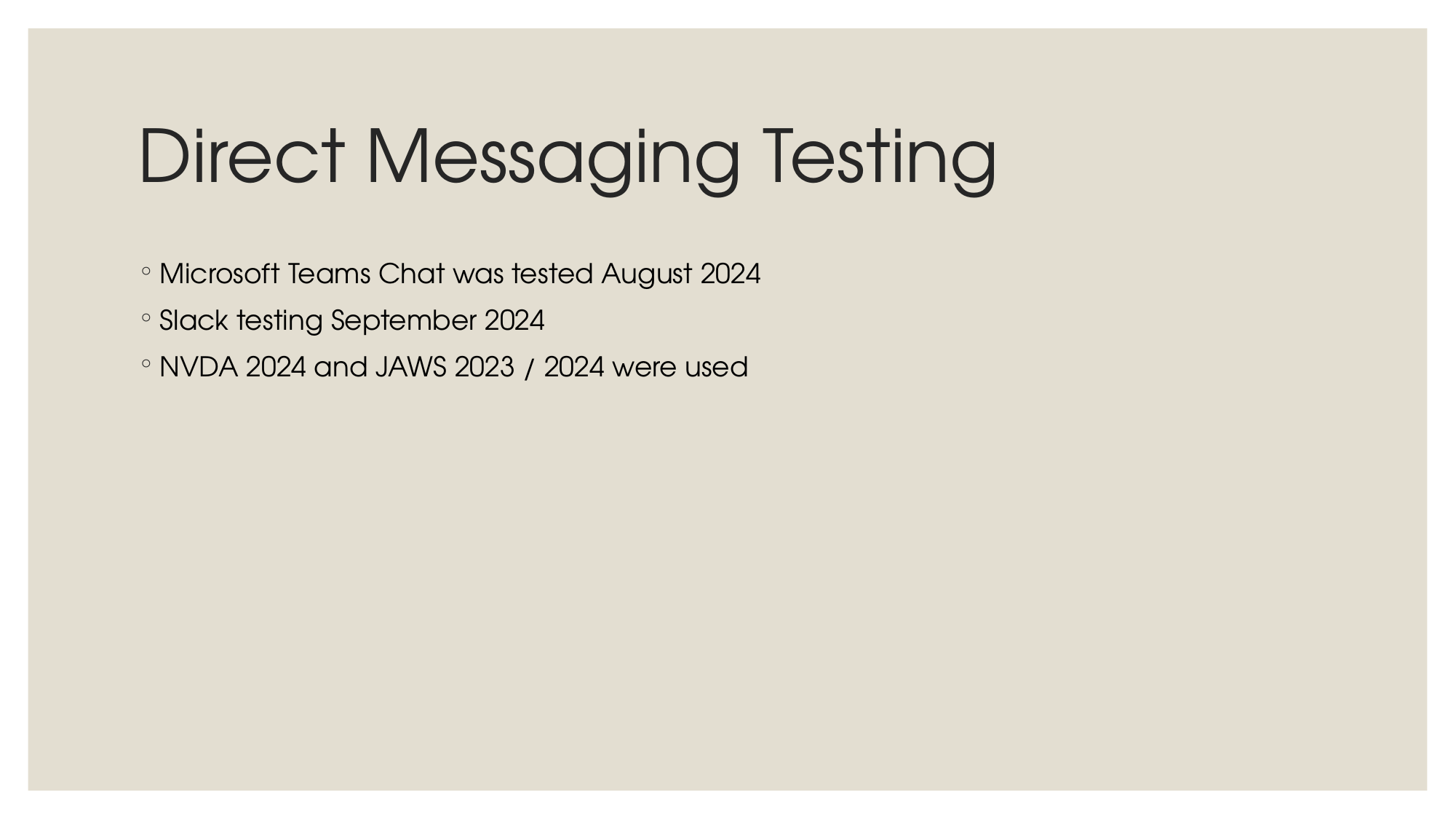

# Direct Messaging Testing
Microsoft Teams Chat was tested August 2024
Slack testing September 2024
NVDA 2024 and JAWS 2023 / 2024 were used